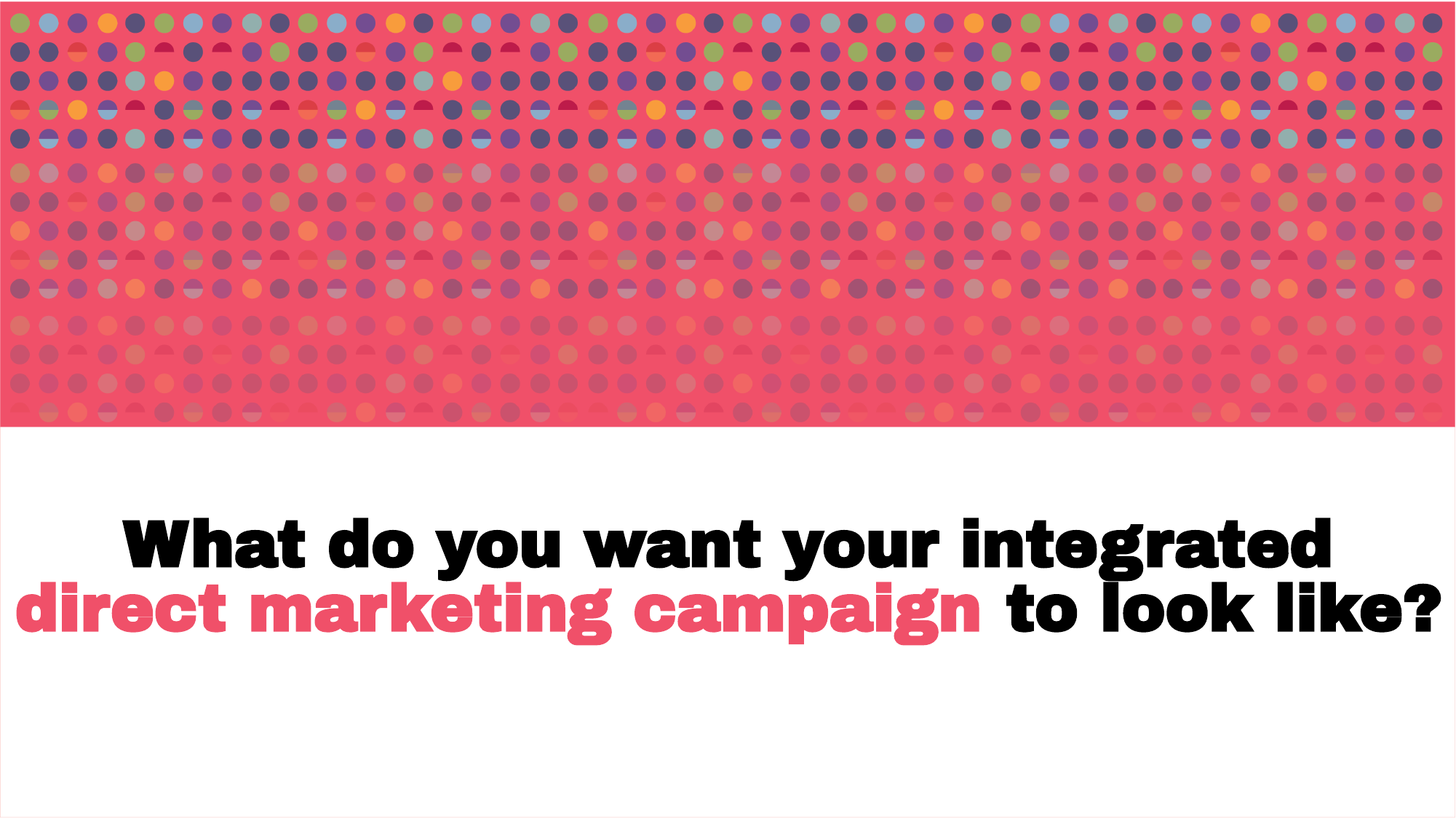

# What do you want your integrated direct marketing campaign to look like?